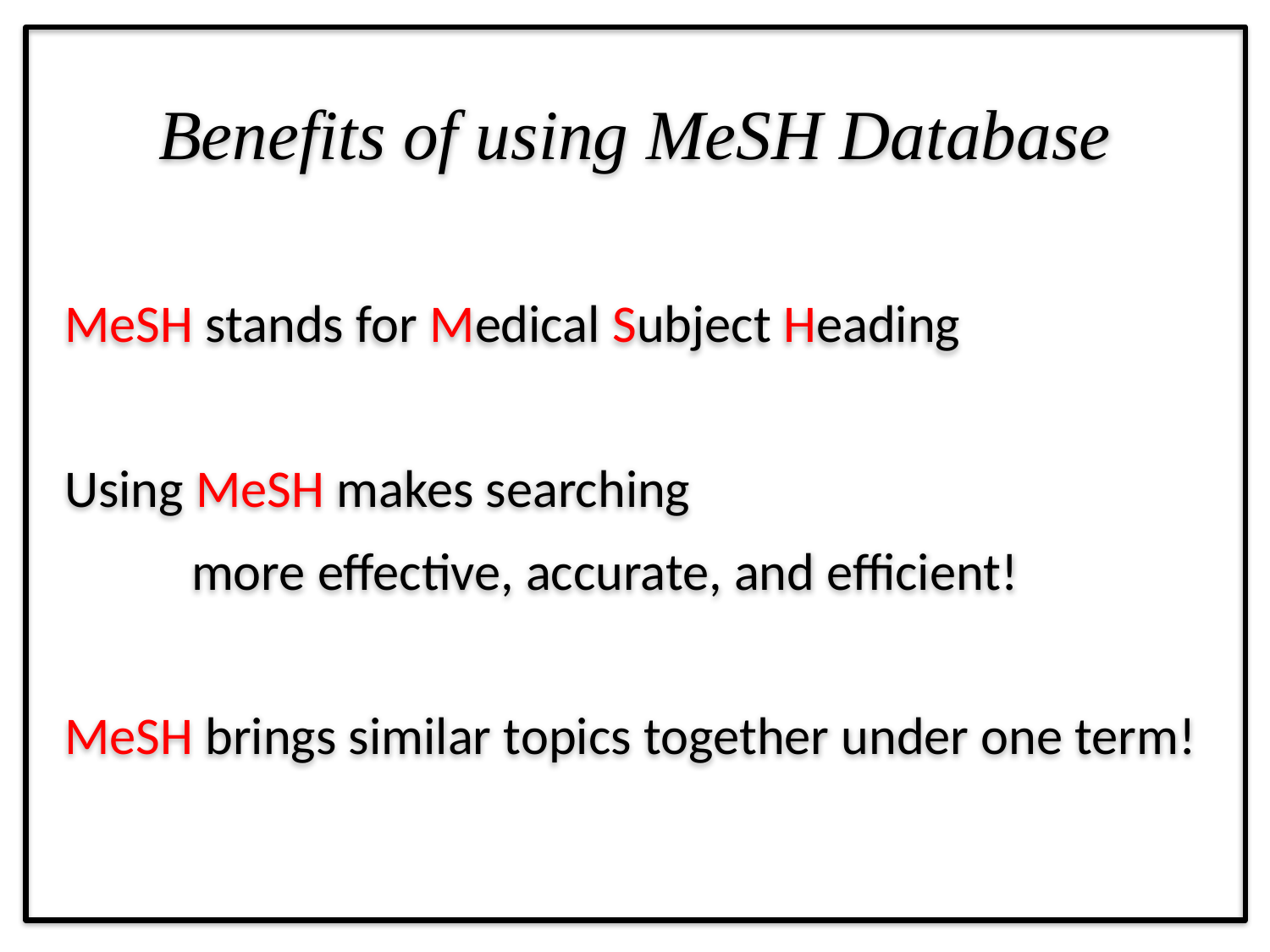

Benefits of using MeSH Database
MeSH stands for Medical Subject Heading

Using MeSH makes searching
	more effective, accurate, and efficient!

MeSH brings similar topics together under one term!